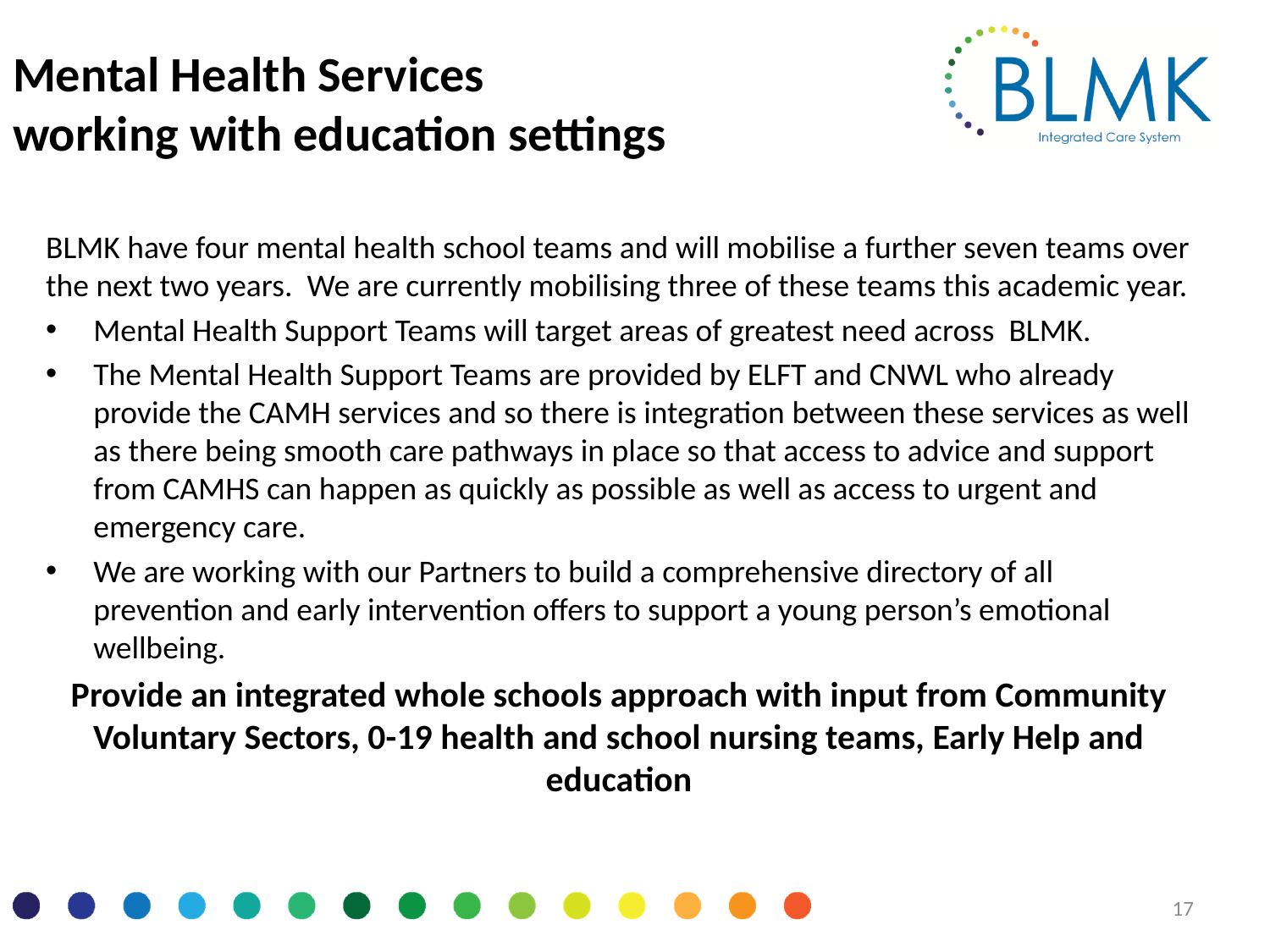

# Mental Health Services working with education settings

BLMK have four mental health school teams and will mobilise a further seven teams over the next two years.  We are currently mobilising three of these teams this academic year.
Mental Health Support Teams will target areas of greatest need across  BLMK.
The Mental Health Support Teams are provided by ELFT and CNWL who already provide the CAMH services and so there is integration between these services as well as there being smooth care pathways in place so that access to advice and support from CAMHS can happen as quickly as possible as well as access to urgent and emergency care.
We are working with our Partners to build a comprehensive directory of all prevention and early intervention offers to support a young person’s emotional wellbeing.
Provide an integrated whole schools approach with input from Community Voluntary Sectors, 0-19 health and school nursing teams, Early Help and education
17